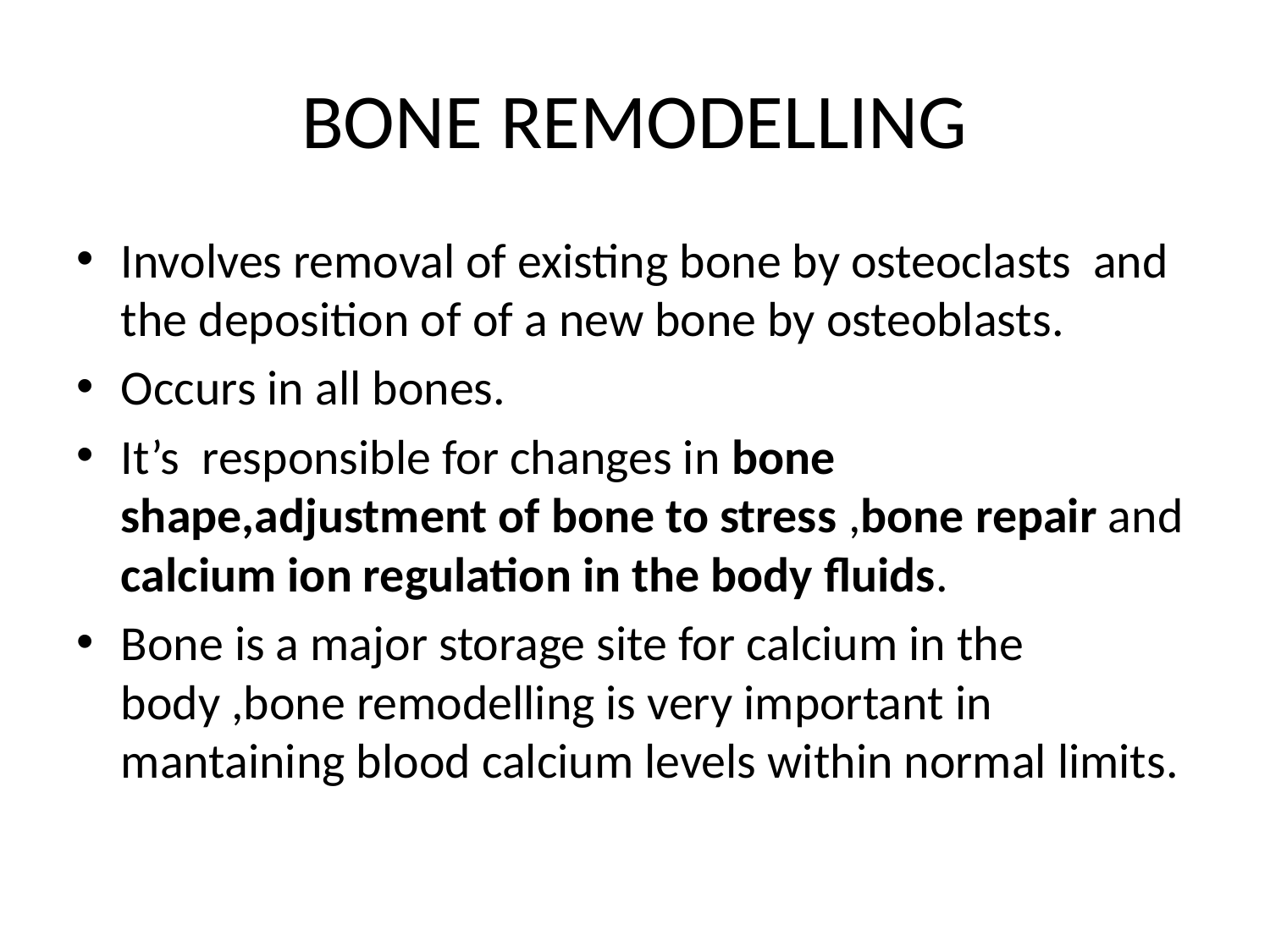

# BONE REMODELLING
Involves removal of existing bone by osteoclasts  and the deposition of of a new bone by osteoblasts.
Occurs in all bones.
It’s  responsible for changes in bone shape,adjustment of bone to stress ,bone repair and calcium ion regulation in the body fluids.
Bone is a major storage site for calcium in the body ,bone remodelling is very important in mantaining blood calcium levels within normal limits.